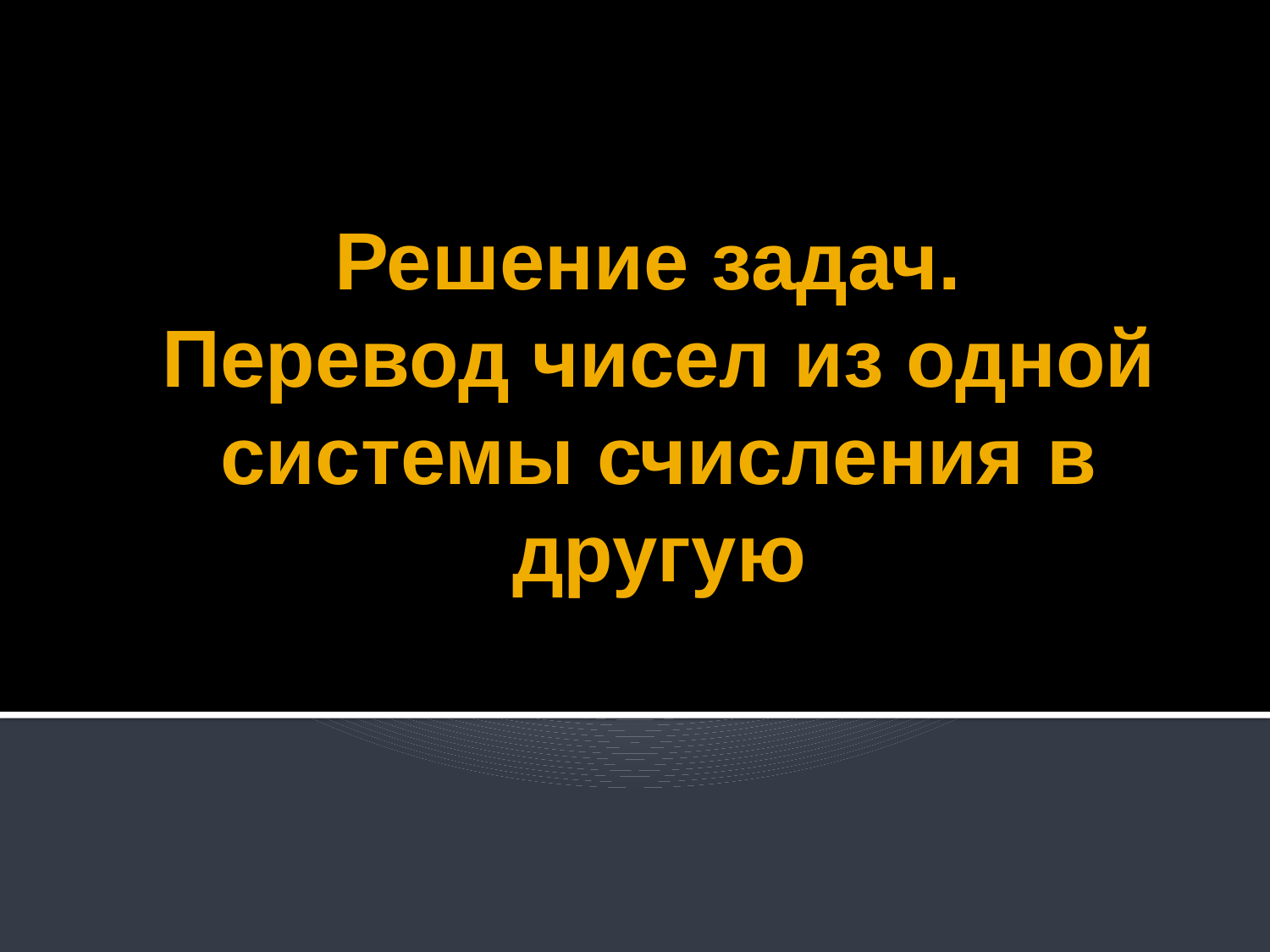

# Решение задач. Перевод чисел из одной системы счисления в другую